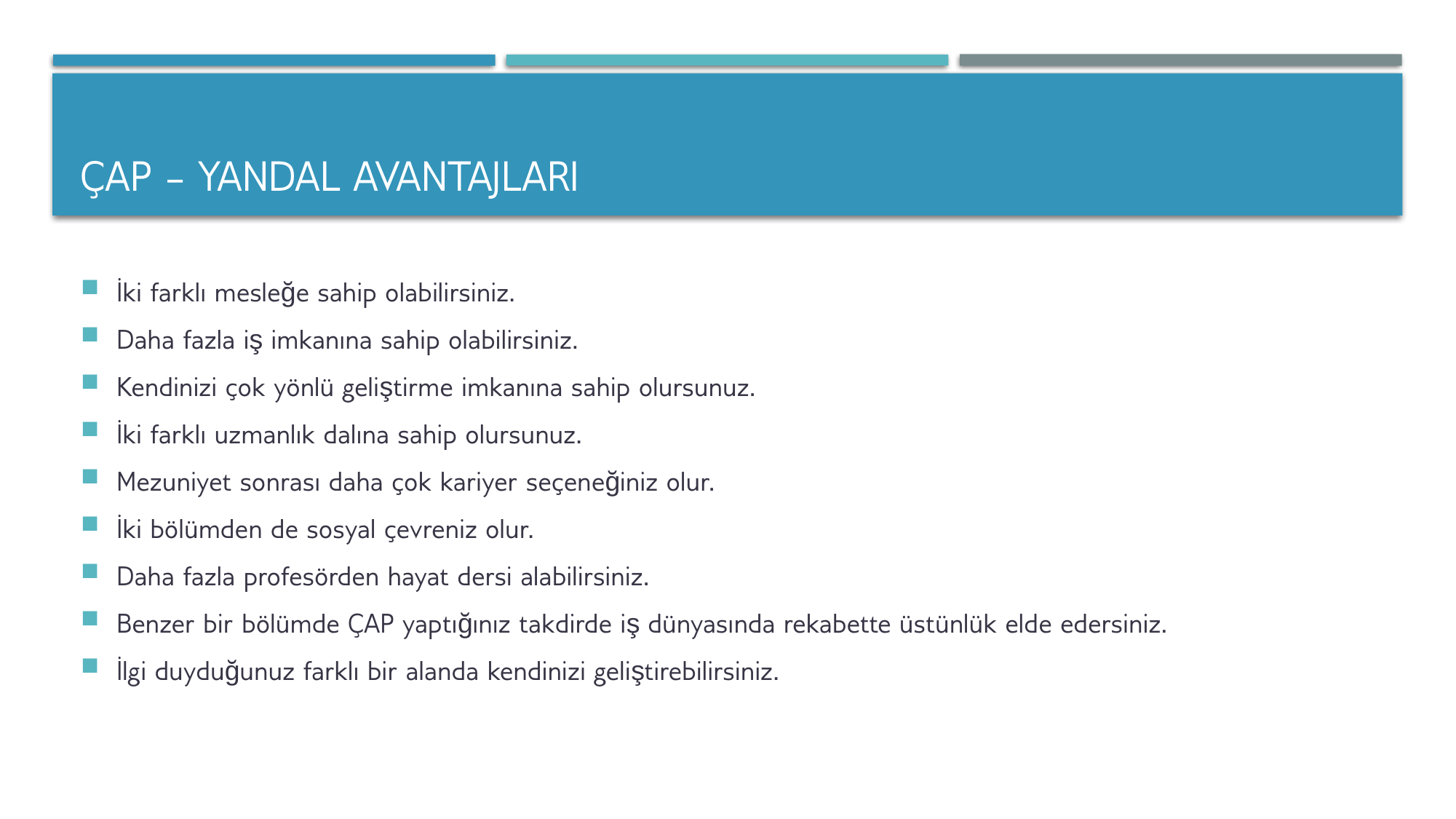

# ÇAP – YANDAL AVANTAJLARI
İki farklı mesleğe sahip olabilirsiniz.
Daha fazla iş imkanına sahip olabilirsiniz.
Kendinizi çok yönlü geliştirme imkanına sahip olursunuz.
İki farklı uzmanlık dalına sahip olursunuz.
Mezuniyet sonrası daha çok kariyer seçeneğiniz olur.
İki bölümden de sosyal çevreniz olur.
Daha fazla profesörden hayat dersi alabilirsiniz.
Benzer bir bölümde ÇAP yaptığınız takdirde iş dünyasında rekabette üstünlük elde edersiniz.
İlgi duyduğunuz farklı bir alanda kendinizi geliştirebilirsiniz.